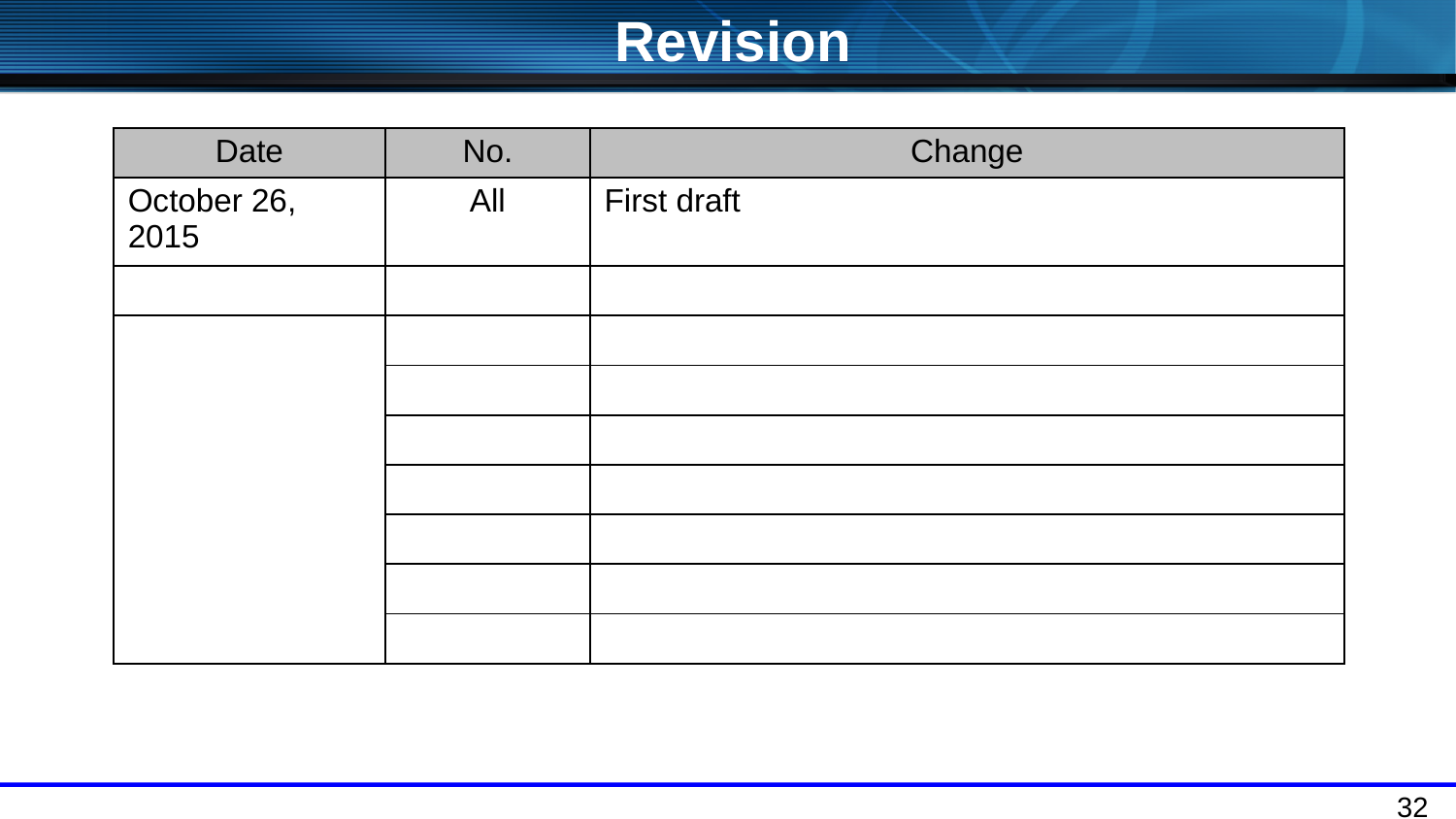

Revision
| Date | No. | Change |
| --- | --- | --- |
| October 26, 2015 | All | First draft |
|  |  |  |
|  |  |  |
|  |  |  |
|  |  |  |
|  |  |  |
|  |  |  |
|  |  |  |
|  |  |  |